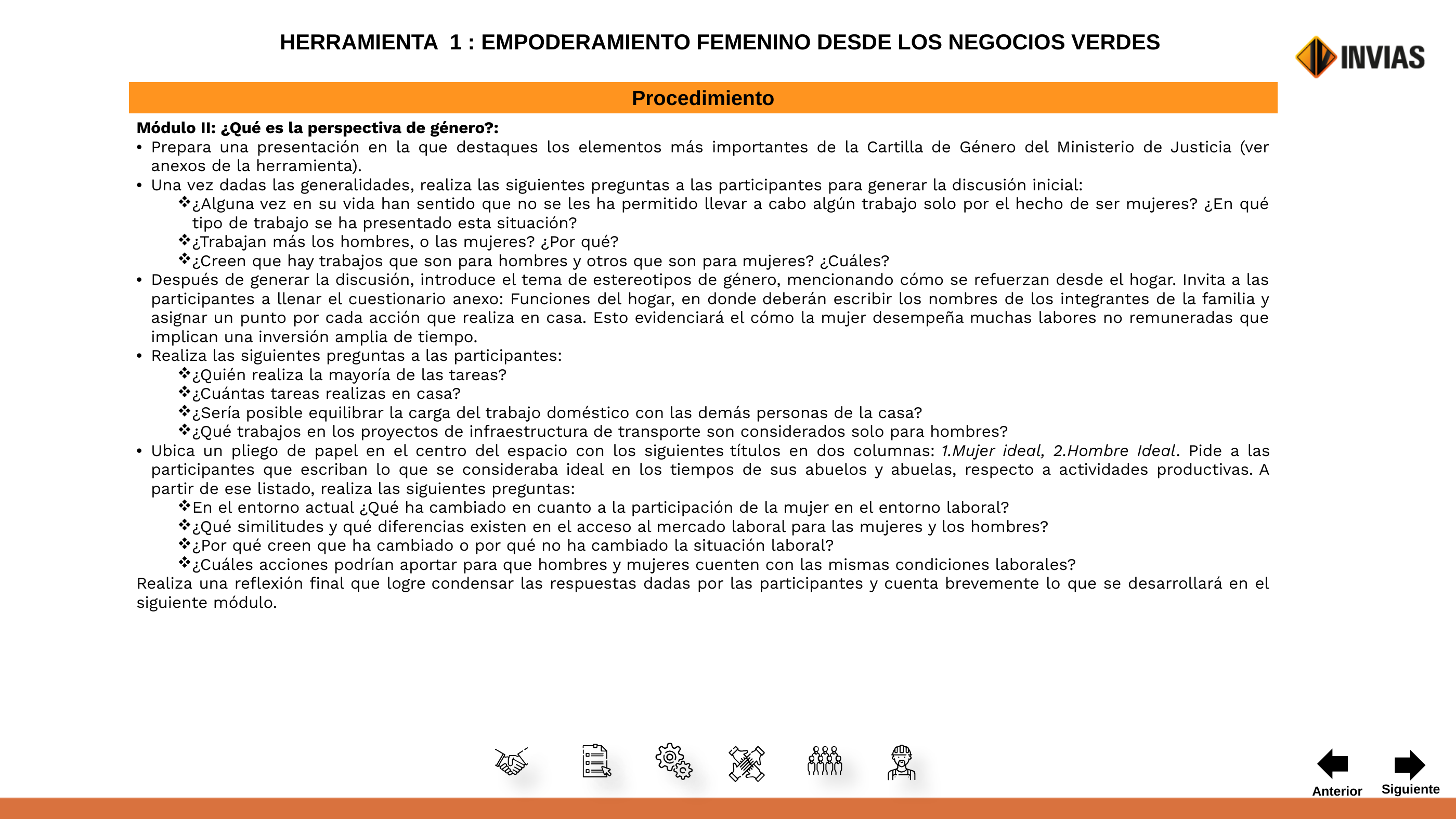

HERRAMIENTA  1 : EMPODERAMIENTO FEMENINO DESDE LOS NEGOCIOS VERDES
| Procedimiento |
| --- |
| Módulo II: ¿Qué es la perspectiva de género?:  Prepara una presentación en la que destaques los elementos más importantes de la Cartilla de Género del Ministerio de Justicia (ver anexos de la herramienta). Una vez dadas las generalidades, realiza las siguientes preguntas a las participantes para generar la discusión inicial: ¿Alguna vez en su vida han sentido que no se les ha permitido llevar a cabo algún trabajo solo por el hecho de ser mujeres? ¿En qué tipo de trabajo se ha presentado esta situación? ¿Trabajan más los hombres, o las mujeres? ¿Por qué? ¿Creen que hay trabajos que son para hombres y otros que son para mujeres? ¿Cuáles? Después de generar la discusión, introduce el tema de estereotipos de género, mencionando cómo se refuerzan desde el hogar. Invita a las participantes a llenar el cuestionario anexo: Funciones del hogar, en donde deberán escribir los nombres de los integrantes de la familia y asignar un punto por cada acción que realiza en casa. Esto evidenciará el cómo la mujer desempeña muchas labores no remuneradas que implican una inversión amplia de tiempo. Realiza las siguientes preguntas a las participantes: ¿Quién realiza la mayoría de las tareas? ¿Cuántas tareas realizas en casa? ¿Sería posible equilibrar la carga del trabajo doméstico con las demás personas de la casa? ¿Qué trabajos en los proyectos de infraestructura de transporte son considerados solo para hombres? Ubica un pliego de papel en el centro del espacio con los siguientes títulos en dos columnas: 1.Mujer ideal, 2.Hombre Ideal. Pide a las participantes que escriban lo que se consideraba ideal en los tiempos de sus abuelos y abuelas, respecto a actividades productivas. A partir de ese listado, realiza las siguientes preguntas: En el entorno actual ¿Qué ha cambiado en cuanto a la participación de la mujer en el entorno laboral? ¿Qué similitudes y qué diferencias existen en el acceso al mercado laboral para las mujeres y los hombres? ¿Por qué creen que ha cambiado o por qué no ha cambiado la situación laboral? ¿Cuáles acciones podrían aportar para que hombres y mujeres cuenten con las mismas condiciones laborales? Realiza una reflexión final que logre condensar las respuestas dadas por las participantes y cuenta brevemente lo que se desarrollará en el siguiente módulo. |

Siguiente
Anterior